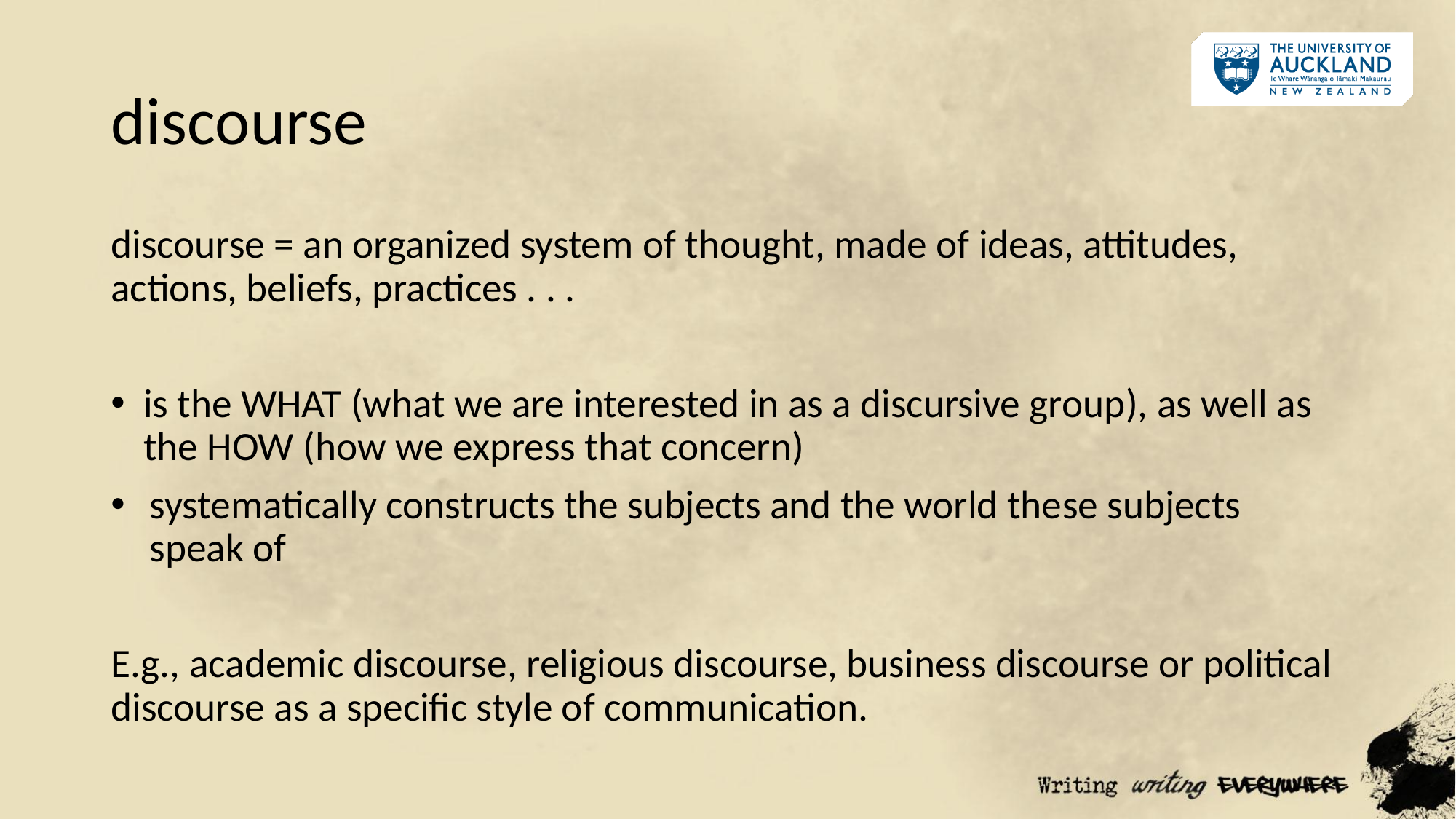

# discourse
discourse = an organized system of thought, made of ideas, attitudes, actions, beliefs, practices . . .

is the WHAT (what we are interested in as a discursive group), as well as the HOW (how we express that concern)
systematically constructs the subjects and the world these subjects speak of

E.g., academic discourse, religious discourse, business discourse or political discourse as a specific style of communication.